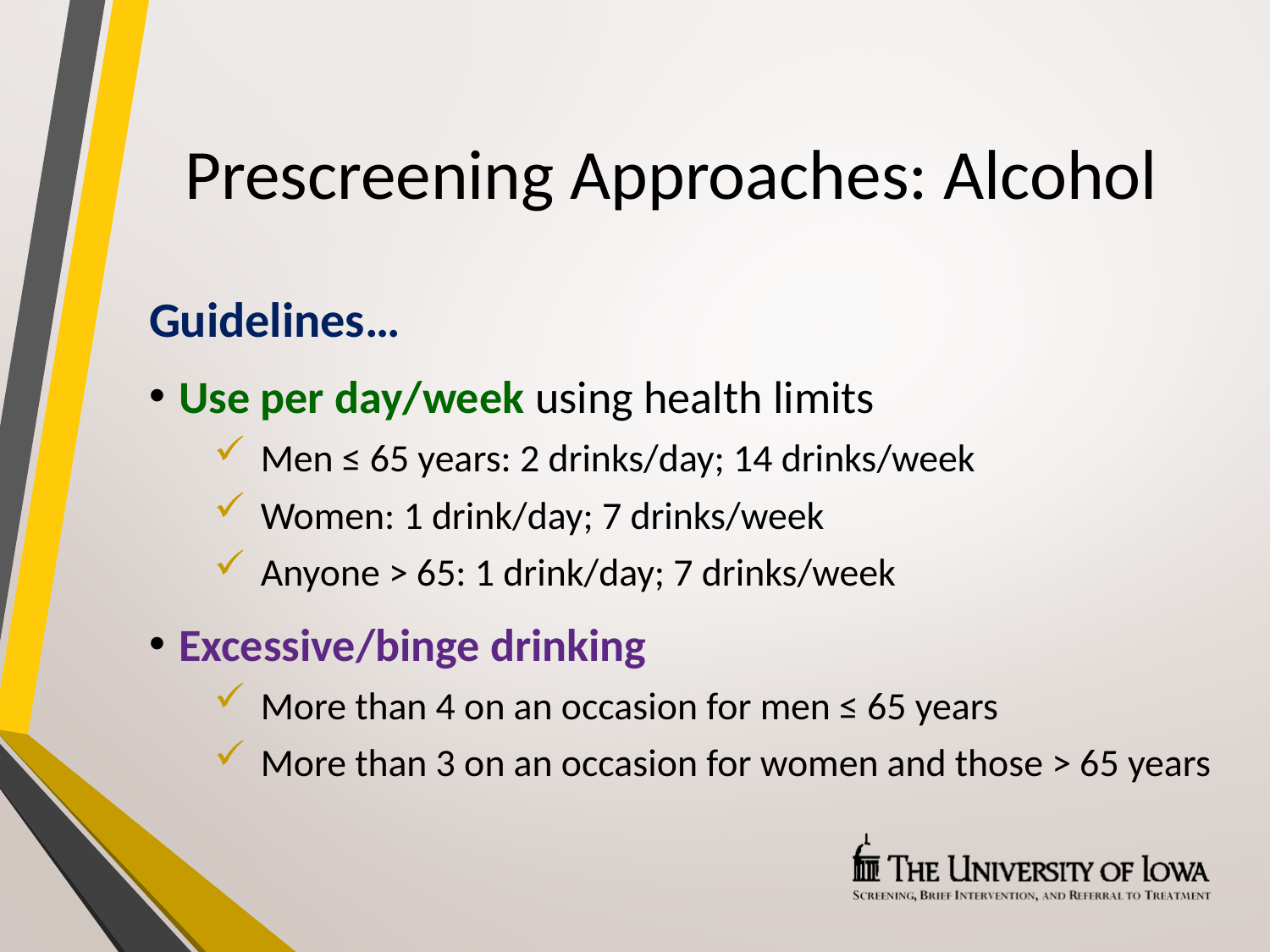

# Prescreening Approaches: Alcohol
Guidelines…
Use per day/week using health limits
Men ≤ 65 years: 2 drinks/day; 14 drinks/week
Women: 1 drink/day; 7 drinks/week
Anyone > 65: 1 drink/day; 7 drinks/week
Excessive/binge drinking
More than 4 on an occasion for men ≤ 65 years
More than 3 on an occasion for women and those > 65 years